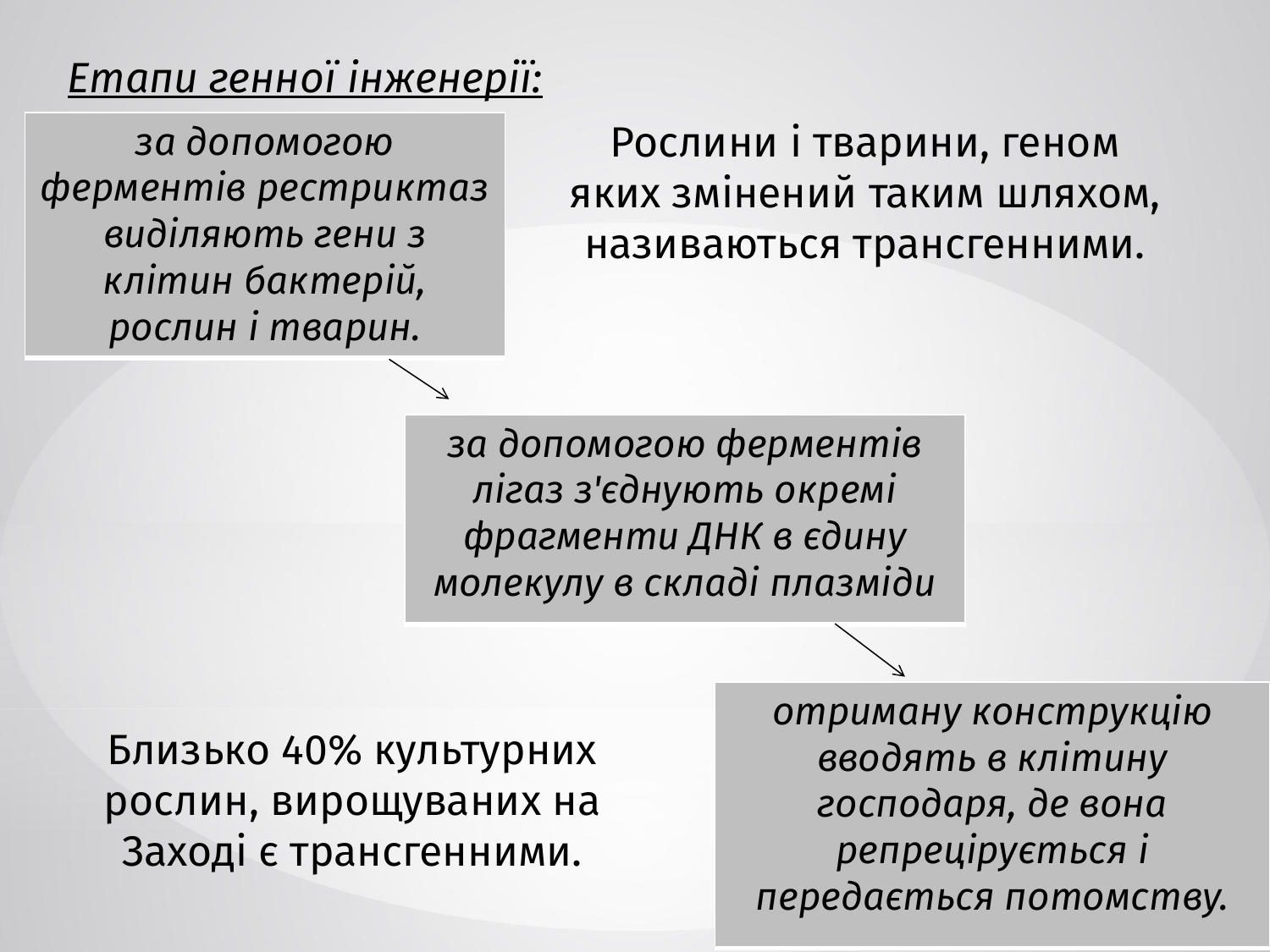

Етапи генної інженерії:
Рослини і тварини, геном яких змінений таким шляхом, називаються трансгенними.
| за допомогою ферментів рестриктаз виділяють гени з клітин бактерій, рослин і тварин. |
| --- |
| за допомогою ферментів лігаз з'єднують окремі фрагменти ДНК в єдину молекулу в складі плазміди |
| --- |
| отриману конструкцію вводять в клітину господаря, де вона репрецірується і передається потомству. |
| --- |
Близько 40% культурних рослин, вирощуваних на Заході є трансгенними.